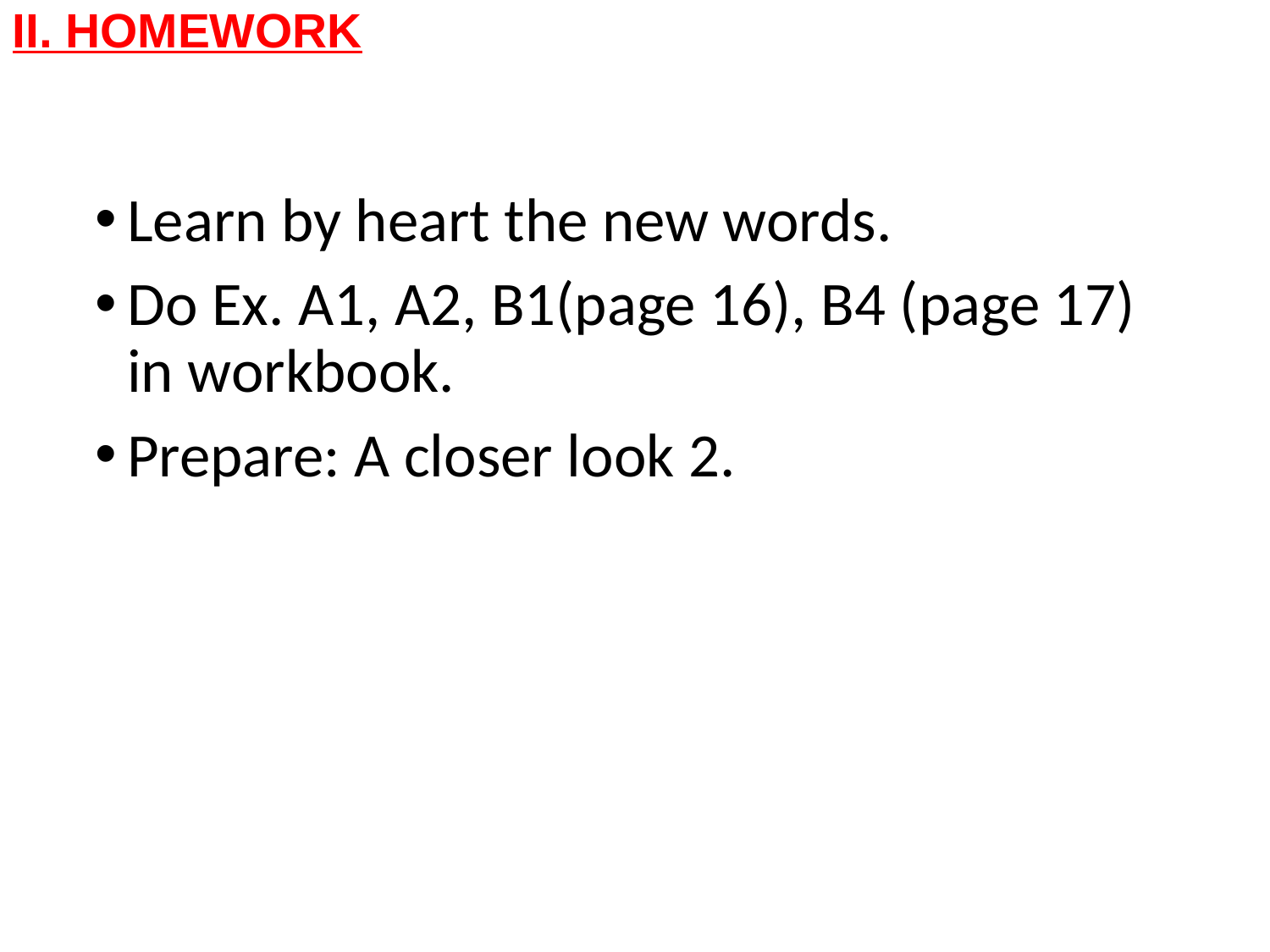

II. HOMEWORK
Learn by heart the new words.
Do Ex. A1, A2, B1(page 16), B4 (page 17) in workbook.
Prepare: A closer look 2.